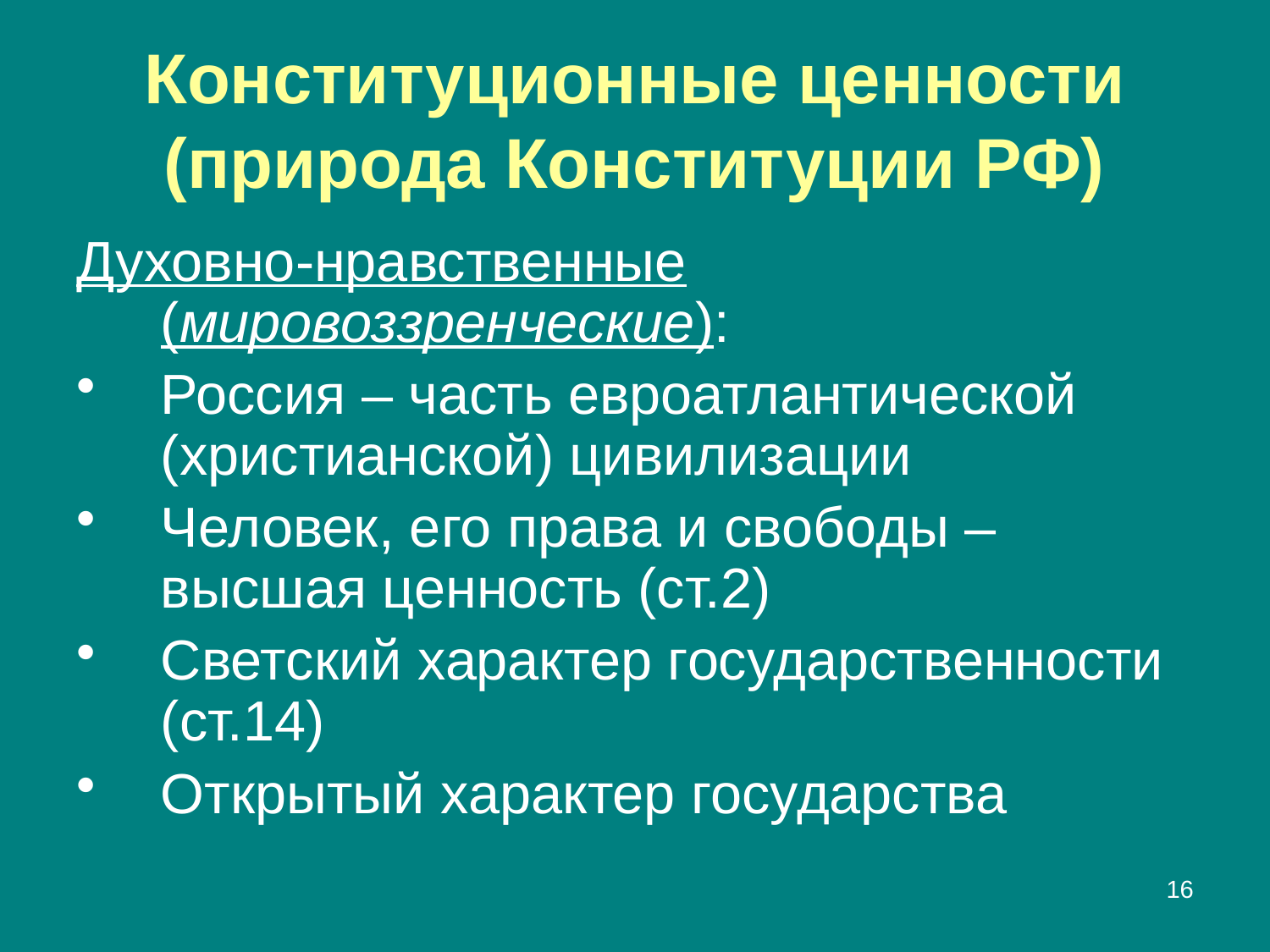

# Конституционные ценности (природа Конституции РФ)
Духовно-нравственные (мировоззренческие):
Россия – часть евроатлантической (христианской) цивилизации
Человек, его права и свободы – высшая ценность (ст.2)
Светский характер государственности (ст.14)
Открытый характер государства

16